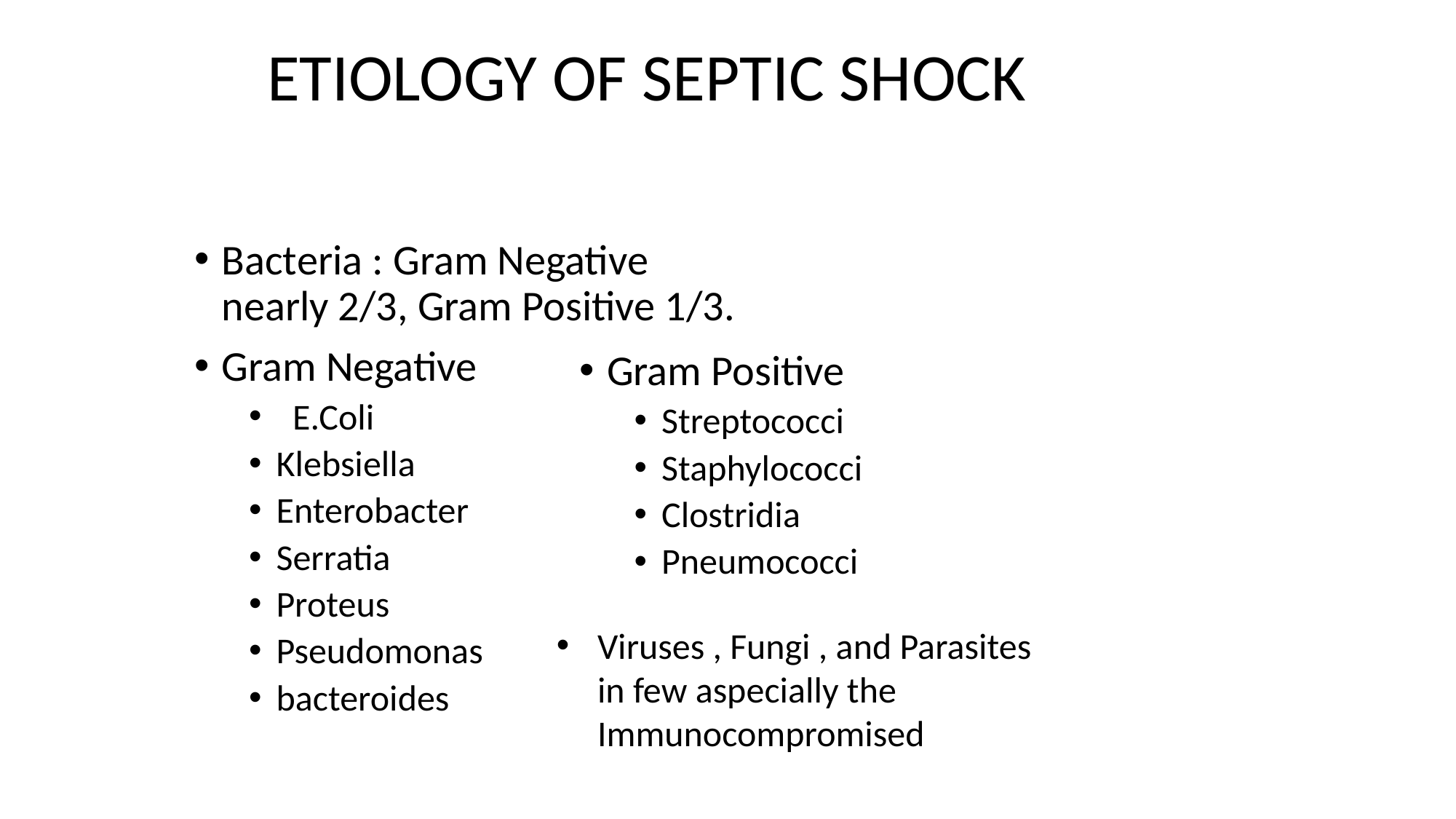

# ETIOLOGY OF SEPTIC SHOCK
Bacteria : Gram Negative nearly 2/3, Gram Positive 1/3.
Gram Negative
  E.Coli
Klebsiella
Enterobacter
Serratia
Proteus
Pseudomonas
bacteroides
Gram Positive
Streptococci
Staphylococci
Clostridia
Pneumococci

Viruses , Fungi , and Parasites in few aspecially the Immunocompromised